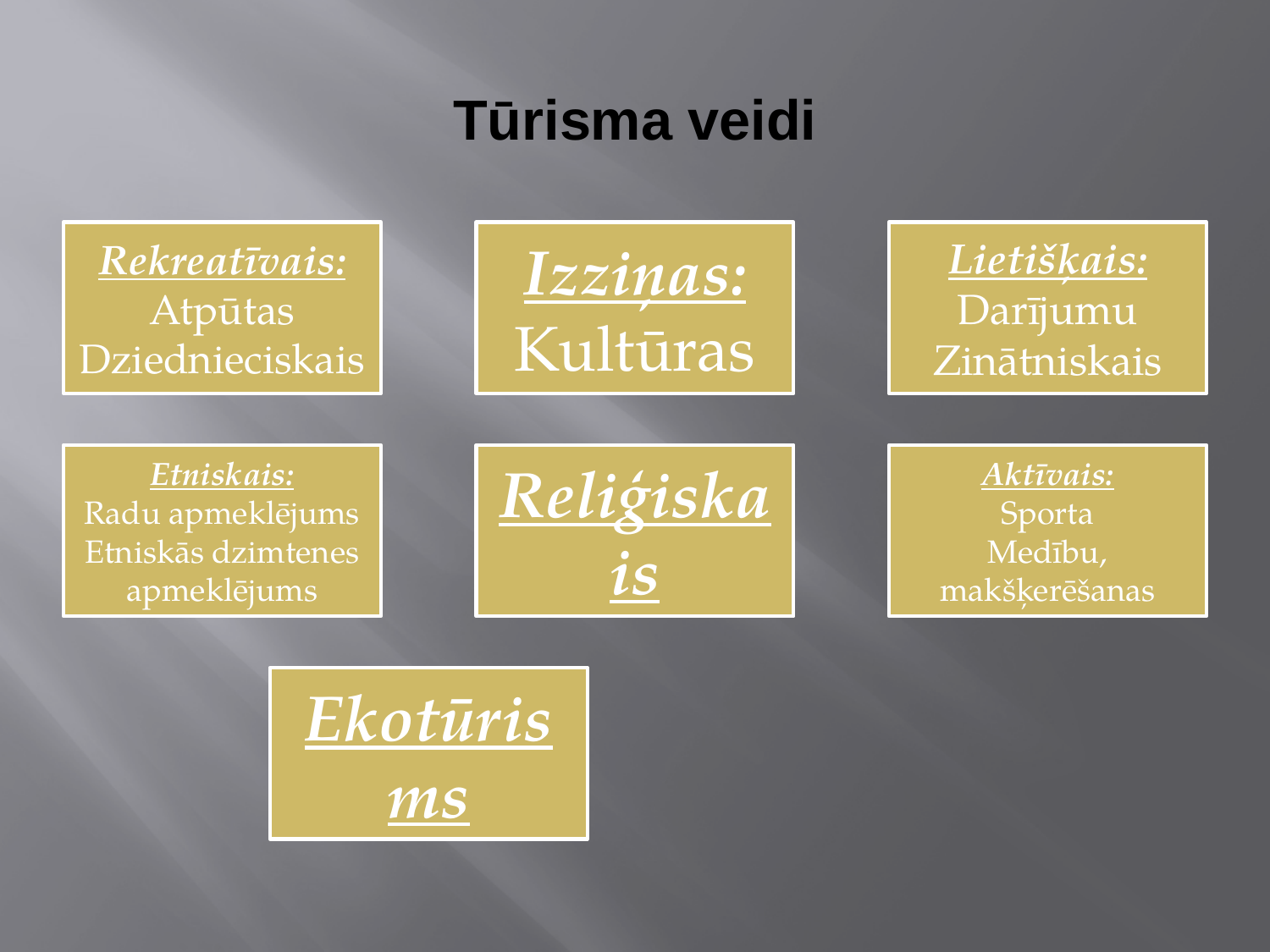

# Tūrisma veidi
Etniskais:
Radu apmeklējums
Etniskās dzimtenes apmeklējums
Reliģiskais
Aktīvais:
Sporta
Medību, makšķerēšanas
Ekotūrisms
Rekreatīvais:
Atpūtas
Dziednieciskais
Izziņas:
Kultūras
Lietišķais:
Darījumu
Zinātniskais